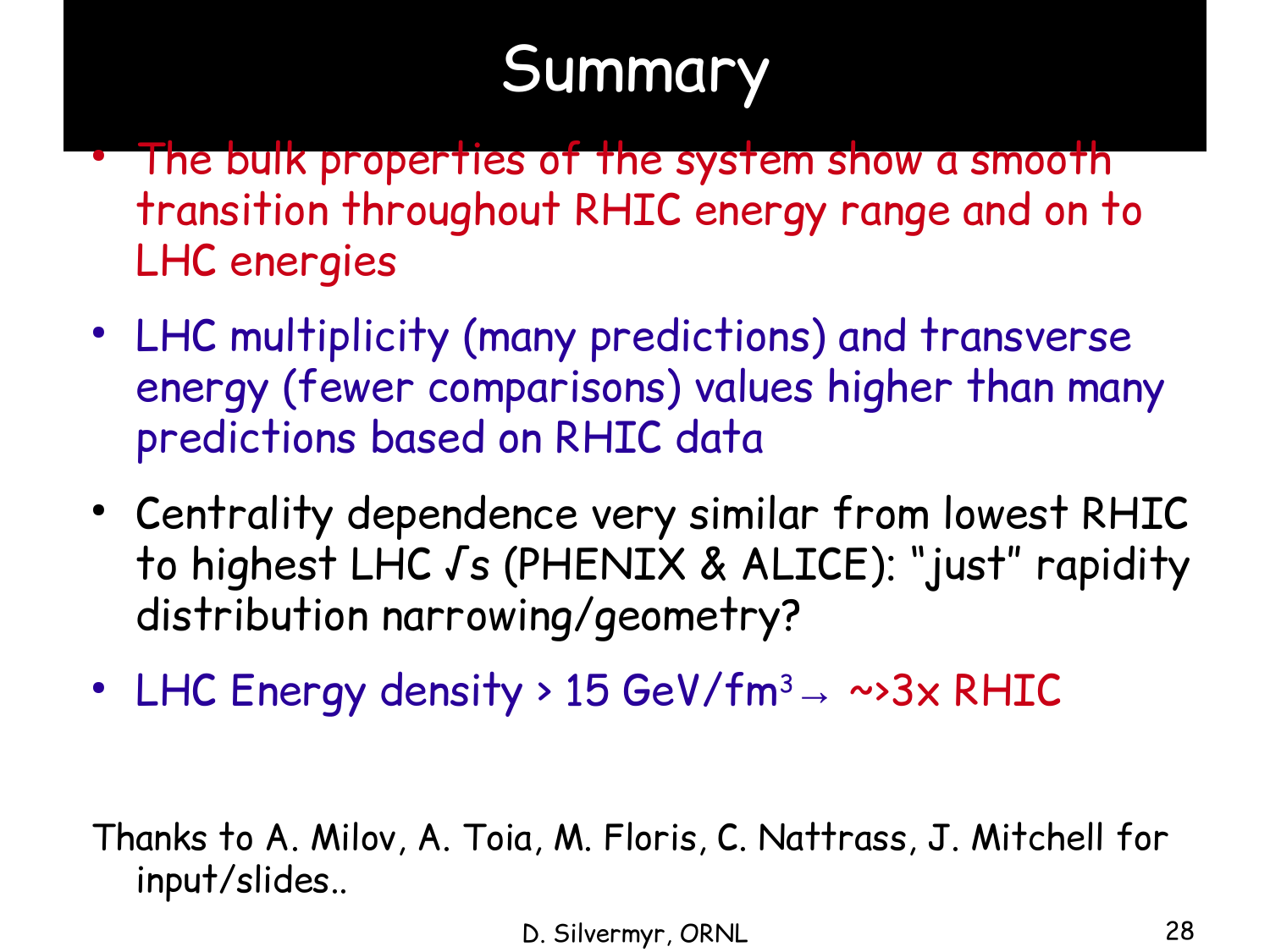

# Summary
The bulk properties of the system show a smooth transition throughout RHIC energy range and on to LHC energies
LHC multiplicity (many predictions) and transverse energy (fewer comparisons) values higher than many predictions based on RHIC data
Centrality dependence very similar from lowest RHIC to highest LHC √s (PHENIX & ALICE): “just” rapidity distribution narrowing/geometry?
LHC Energy density > 15 GeV/fm3→ ~>3x RHIC

Thanks to A. Milov, A. Toia, M. Floris, C. Nattrass, J. Mitchell for input/slides..

28
D. Silvermyr, ORNL